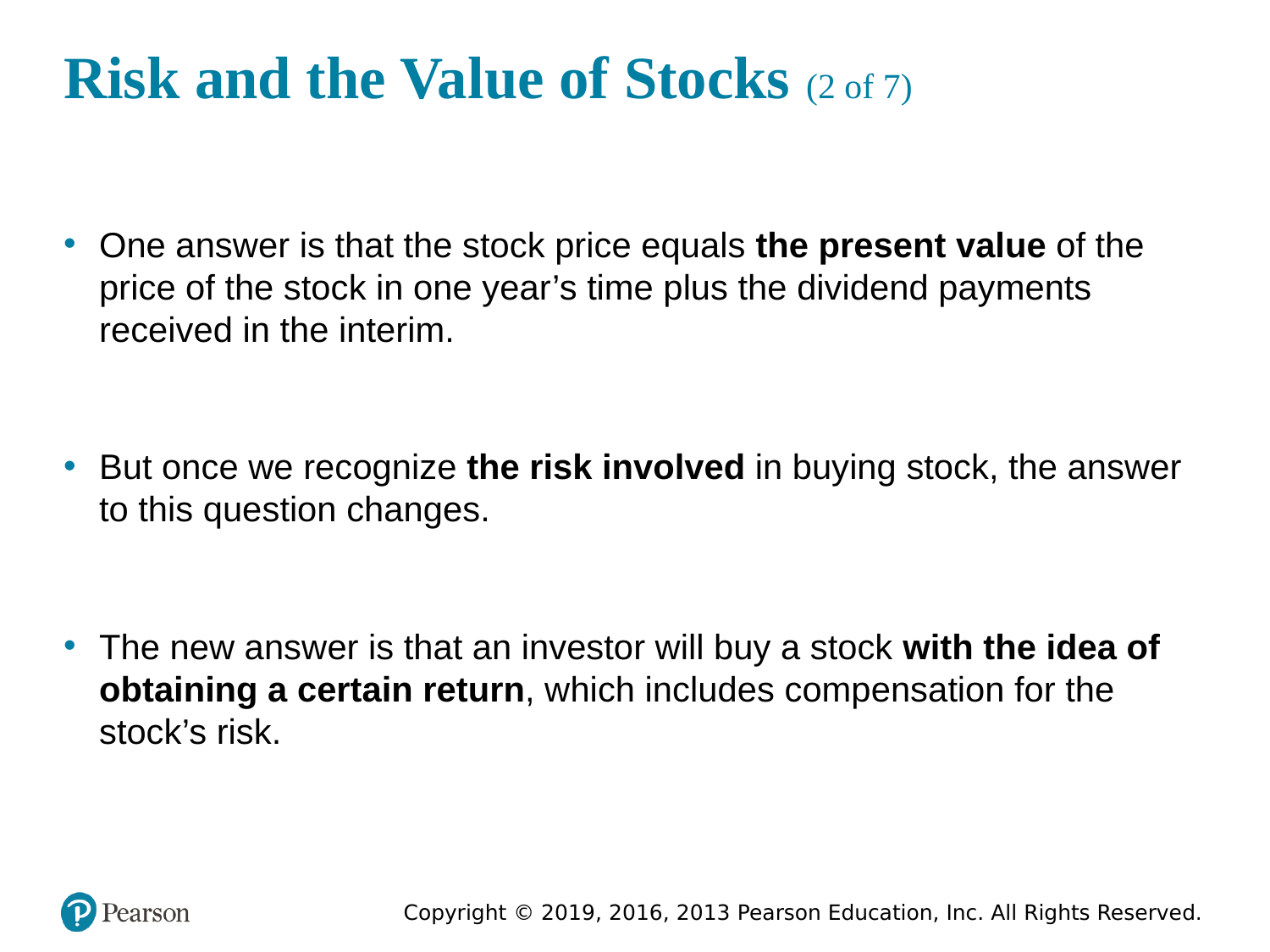

# Risk and the Value of Stocks (2 of 7)
One answer is that the stock price equals the present value of the price of the stock in one year’s time plus the dividend payments received in the interim.

But once we recognize the risk involved in buying stock, the answer to this question changes.

The new answer is that an investor will buy a stock with the idea of obtaining a certain return, which includes compensation for the stock’s risk.